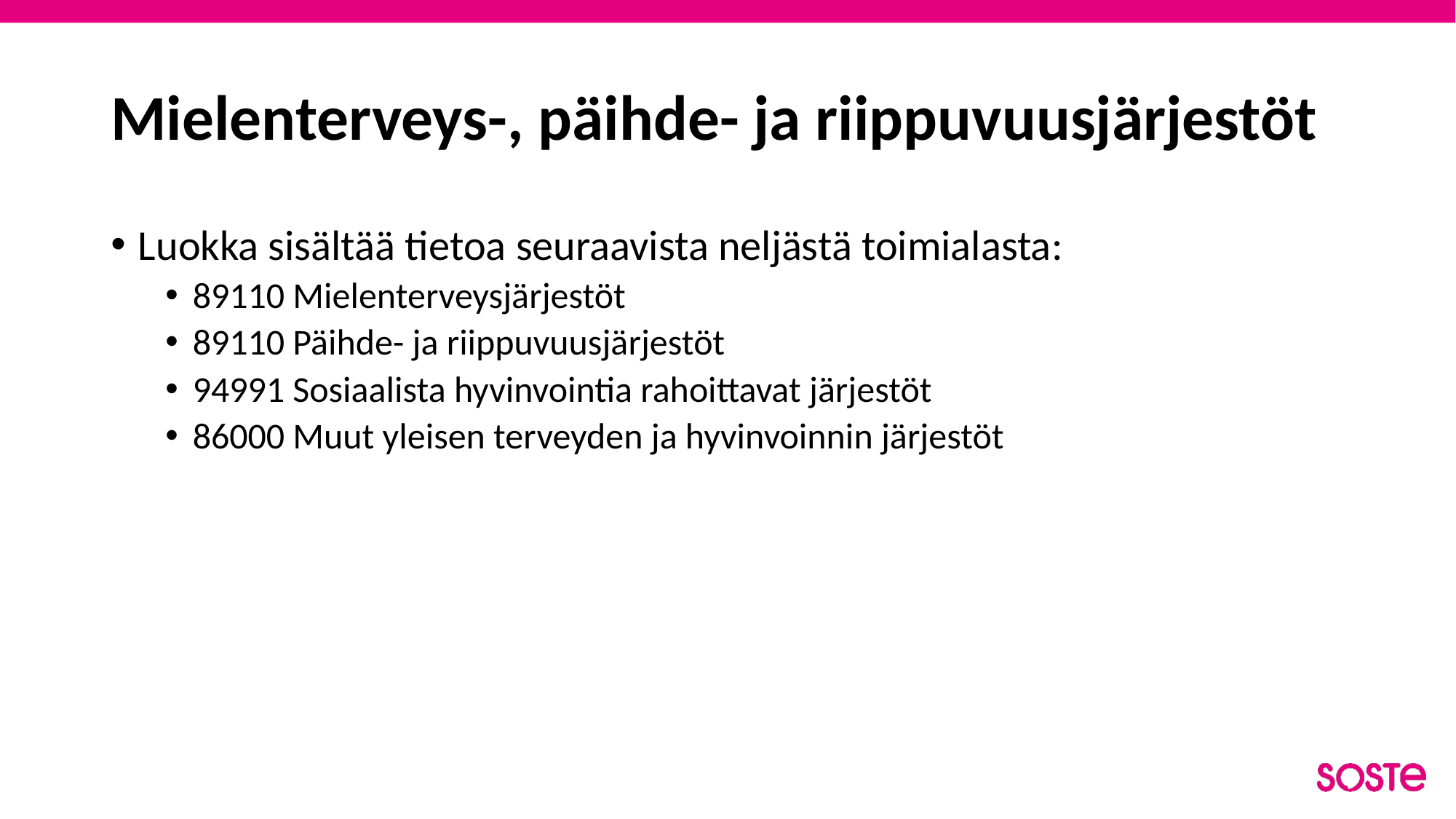

# Mielenterveys-, päihde- ja riippuvuusjärjestöt
Luokka sisältää tietoa seuraavista neljästä toimialasta:
89110 Mielenterveysjärjestöt
89110 Päihde- ja riippuvuusjärjestöt
94991 Sosiaalista hyvinvointia rahoittavat järjestöt
86000 Muut yleisen terveyden ja hyvinvoinnin järjestöt